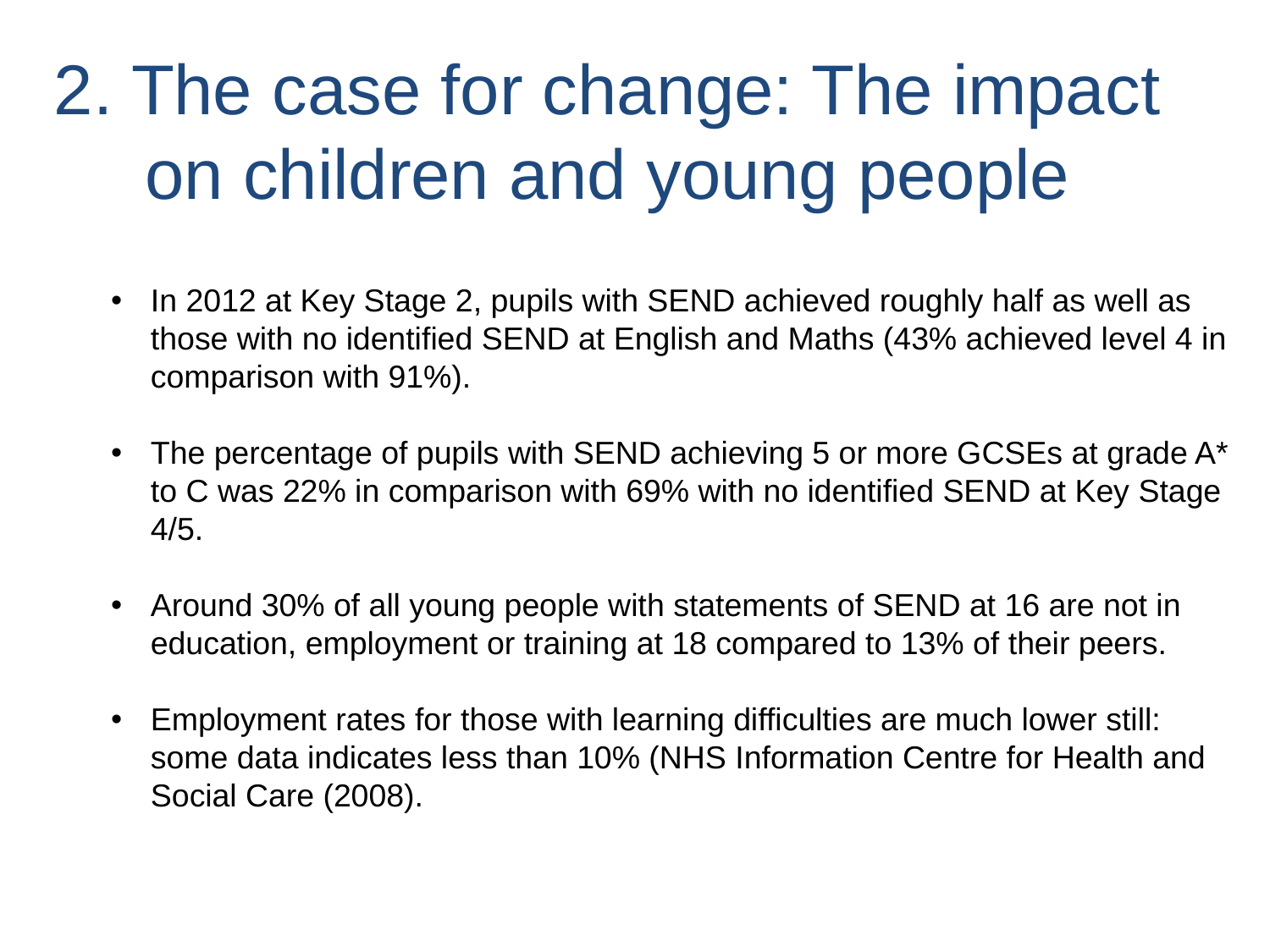

2. The case for change: The impact on children and young people
In 2012 at Key Stage 2, pupils with SEND achieved roughly half as well as those with no identified SEND at English and Maths (43% achieved level 4 in comparison with 91%).

The percentage of pupils with SEND achieving 5 or more GCSEs at grade A* to C was 22% in comparison with 69% with no identified SEND at Key Stage 4/5.

Around 30% of all young people with statements of SEND at 16 are not in education, employment or training at 18 compared to 13% of their peers.

Employment rates for those with learning difficulties are much lower still: some data indicates less than 10% (NHS Information Centre for Health and Social Care (2008).